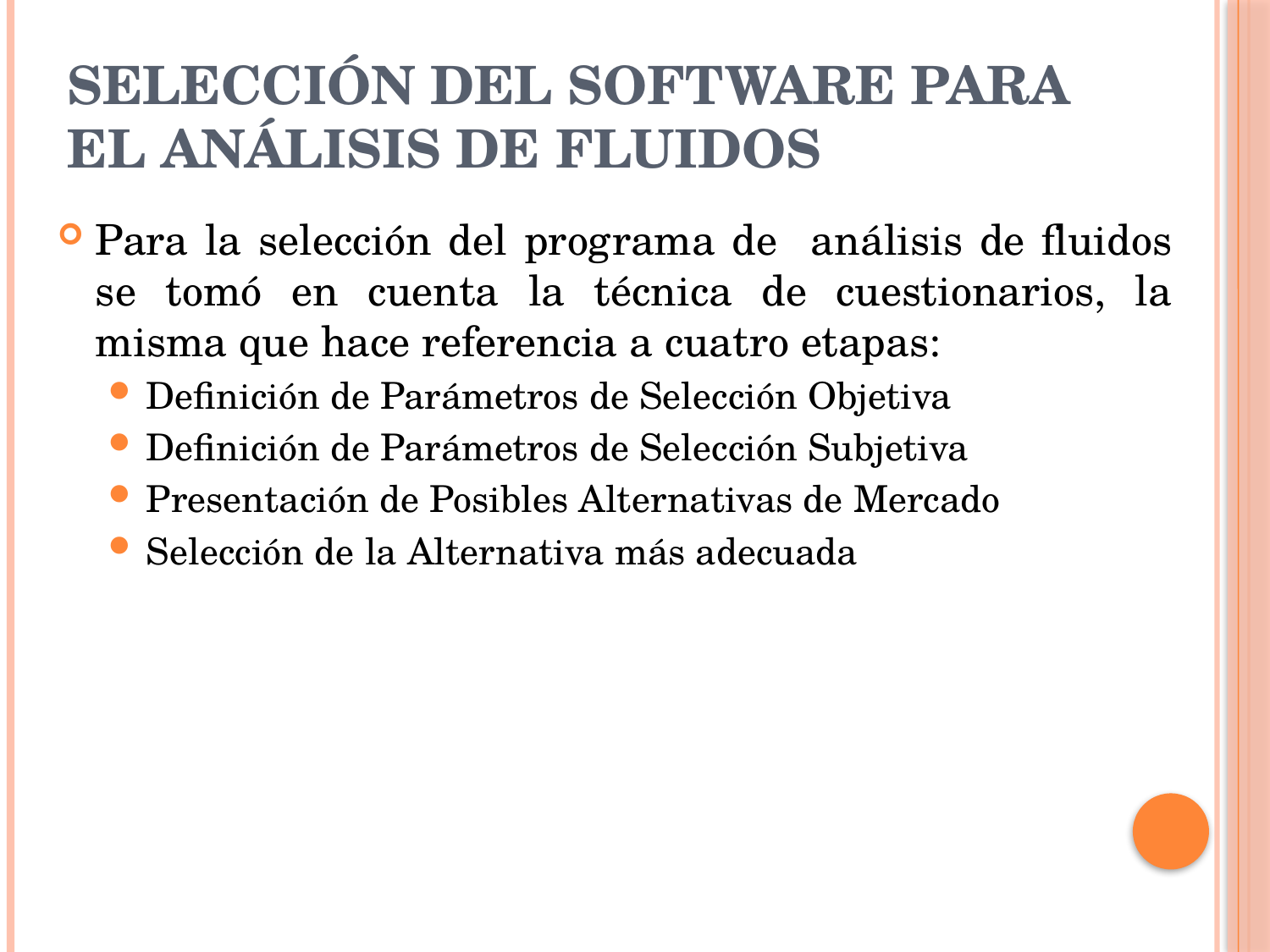

# Selección del Software para el Análisis de Fluidos
Para la selección del programa de  análisis de fluidos se tomó en cuenta la técnica de cuestionarios, la misma que hace referencia a cuatro etapas:
Definición de Parámetros de Selección Objetiva
Definición de Parámetros de Selección Subjetiva
Presentación de Posibles Alternativas de Mercado
Selección de la Alternativa más adecuada